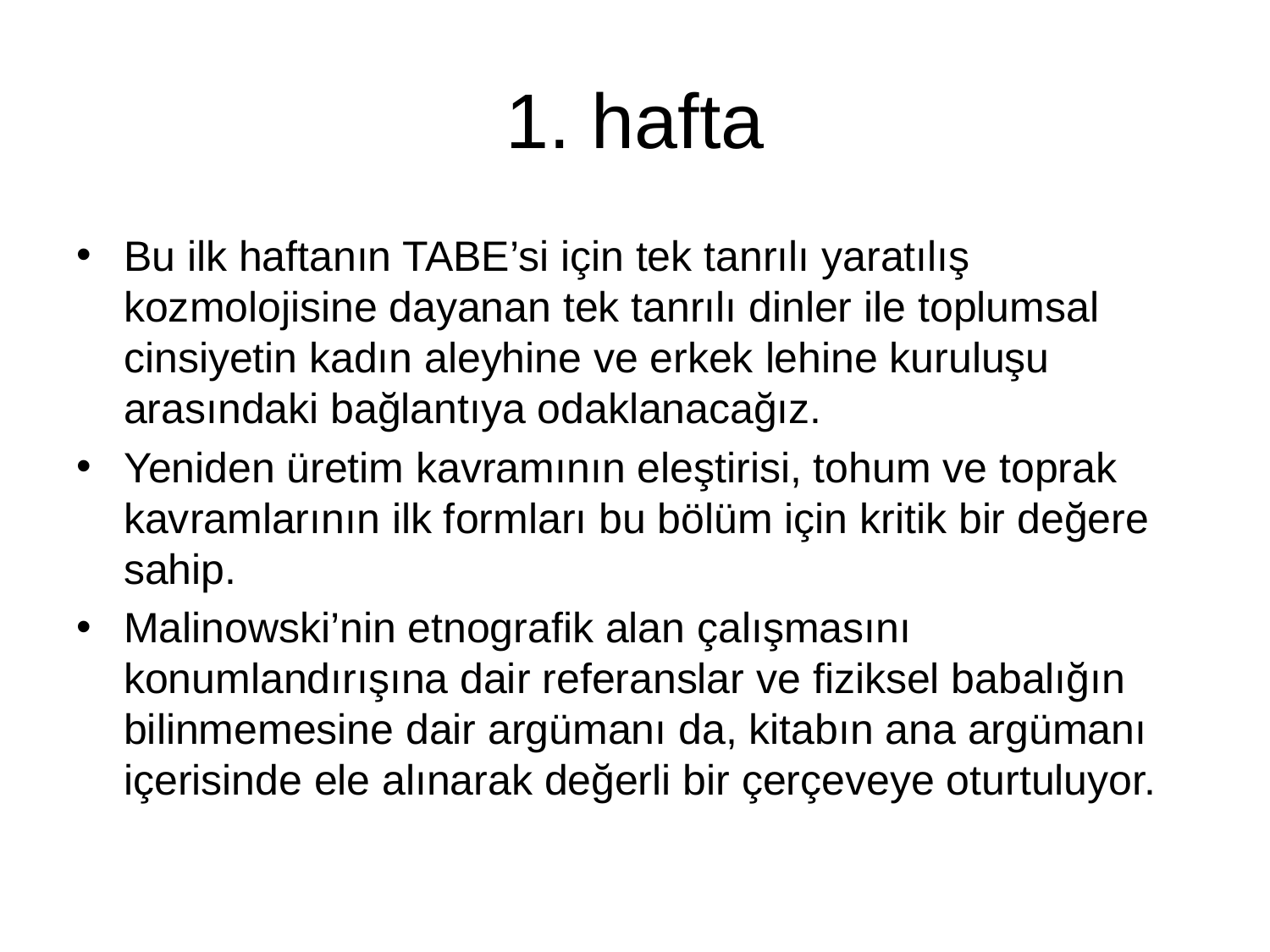

# 1. hafta
Bu ilk haftanın TABE’si için tek tanrılı yaratılış kozmolojisine dayanan tek tanrılı dinler ile toplumsal cinsiyetin kadın aleyhine ve erkek lehine kuruluşu arasındaki bağlantıya odaklanacağız.
Yeniden üretim kavramının eleştirisi, tohum ve toprak kavramlarının ilk formları bu bölüm için kritik bir değere sahip.
Malinowski’nin etnografik alan çalışmasını konumlandırışına dair referanslar ve fiziksel babalığın bilinmemesine dair argümanı da, kitabın ana argümanı içerisinde ele alınarak değerli bir çerçeveye oturtuluyor.